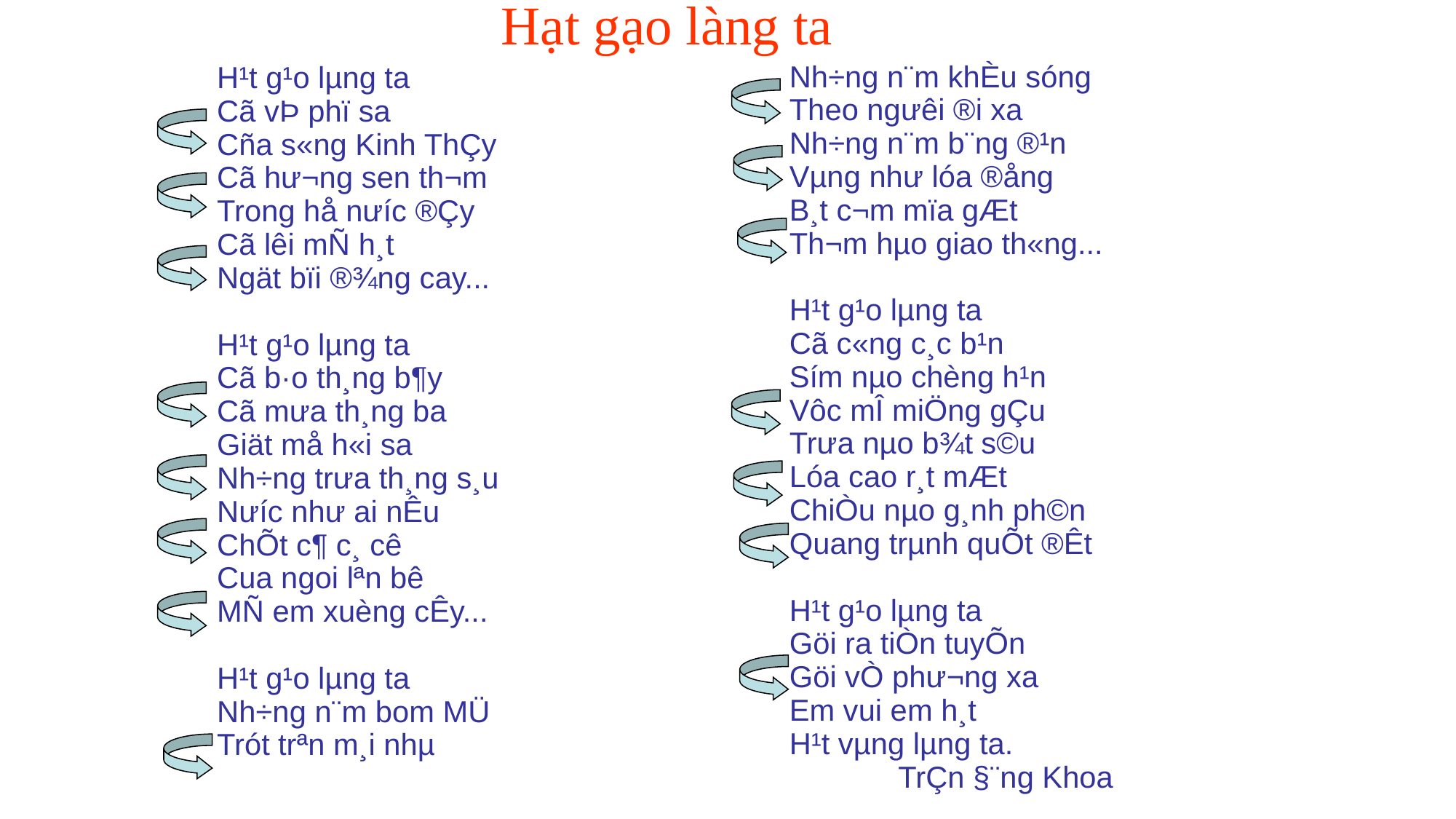

Hạt gạo làng ta
Nh÷ng n¨m khÈu sóng
Theo ngư­êi ®i xa
Nh÷ng n¨m b¨ng ®¹n
Vµng như­ lóa ®ång
B¸t c¬m mïa gÆt
Th¬m hµo giao th«ng...

H¹t g¹o lµng ta
Cã c«ng c¸c b¹n
Sím nµo chèng h¹n
Vôc mÎ miÖng gÇu
Tr­ưa nµo b¾t s©u
Lóa cao r¸t mÆt
ChiÒu nµo g¸nh ph©n
Quang trµnh quÕt ®Êt

H¹t g¹o lµng ta
Göi ra tiÒn tuyÕn
Göi vÒ phư­¬ng xa
Em vui em h¸t
H¹t vµng lµng ta.
             TrÇn §¨ng Khoa

H¹t g¹o lµng ta
Cã vÞ phï sa
Cña s«ng Kinh ThÇy
Cã hư­¬ng sen th¬m
Trong hå nư­íc ®Çy
Cã lêi mÑ h¸t
Ngät bïi ®¾ng cay...

H¹t g¹o lµng ta
Cã b·o th¸ng b¶y
Cã mư­a th¸ng ba
Giät må h«i sa
Nh÷ng trư­a th¸ng s¸u
Nư­íc nh­ư ai nÊu
ChÕt c¶ c¸ cê
Cua ngoi lªn bê
MÑ em xuèng cÊy...

H¹t g¹o lµng ta
Nh÷ng n¨m bom MÜ
Trót trªn m¸i nhµ